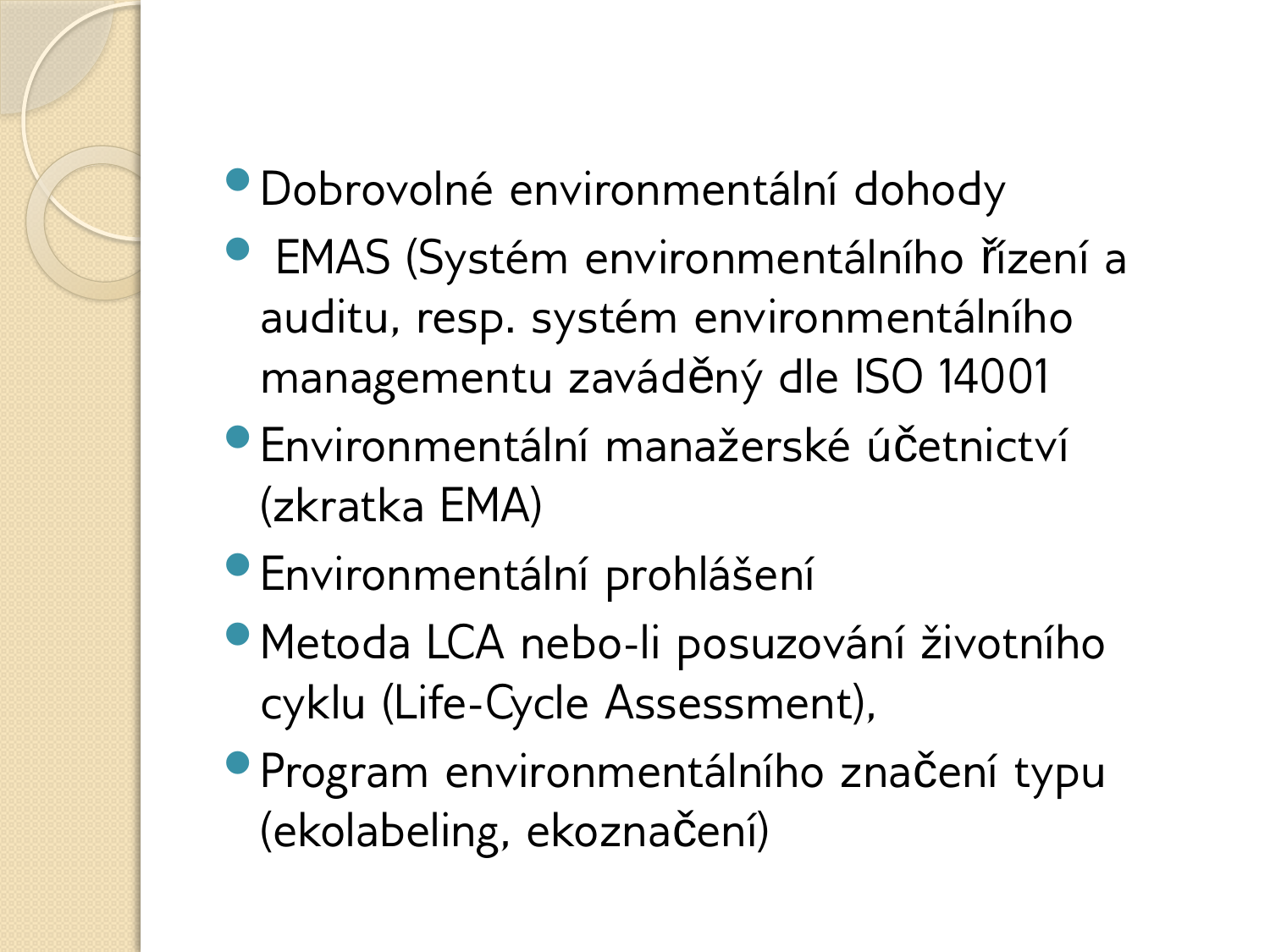

#
Dobrovolné environmentální dohody
 EMAS (Systém environmentálního řízení a auditu, resp. systém environmentálního managementu zaváděný dle ISO 14001
Environmentální manažerské účetnictví (zkratka EMA)
Environmentální prohlášení
Metoda LCA nebo-li posuzování životního cyklu (Life-Cycle Assessment),
Program environmentálního značení typu  (ekolabeling, ekoznačení)